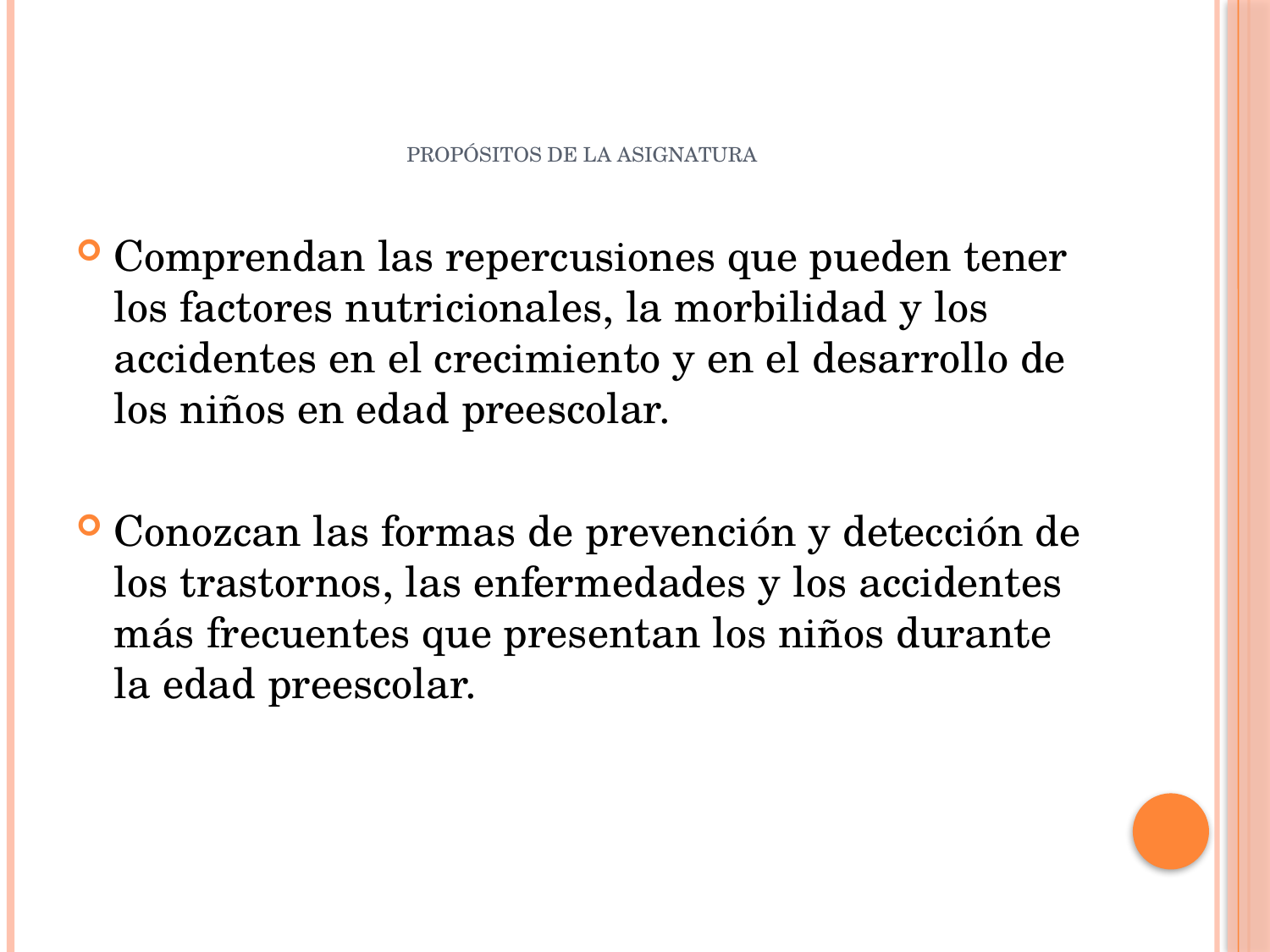

# Propósitos de la asignatura
Comprendan las repercusiones que pueden tener los factores nutricionales, la morbilidad y los accidentes en el crecimiento y en el desarrollo de los niños en edad preescolar.

Conozcan las formas de prevención y detección de los trastornos, las enfermedades y los accidentes más frecuentes que presentan los niños durante la edad preescolar.